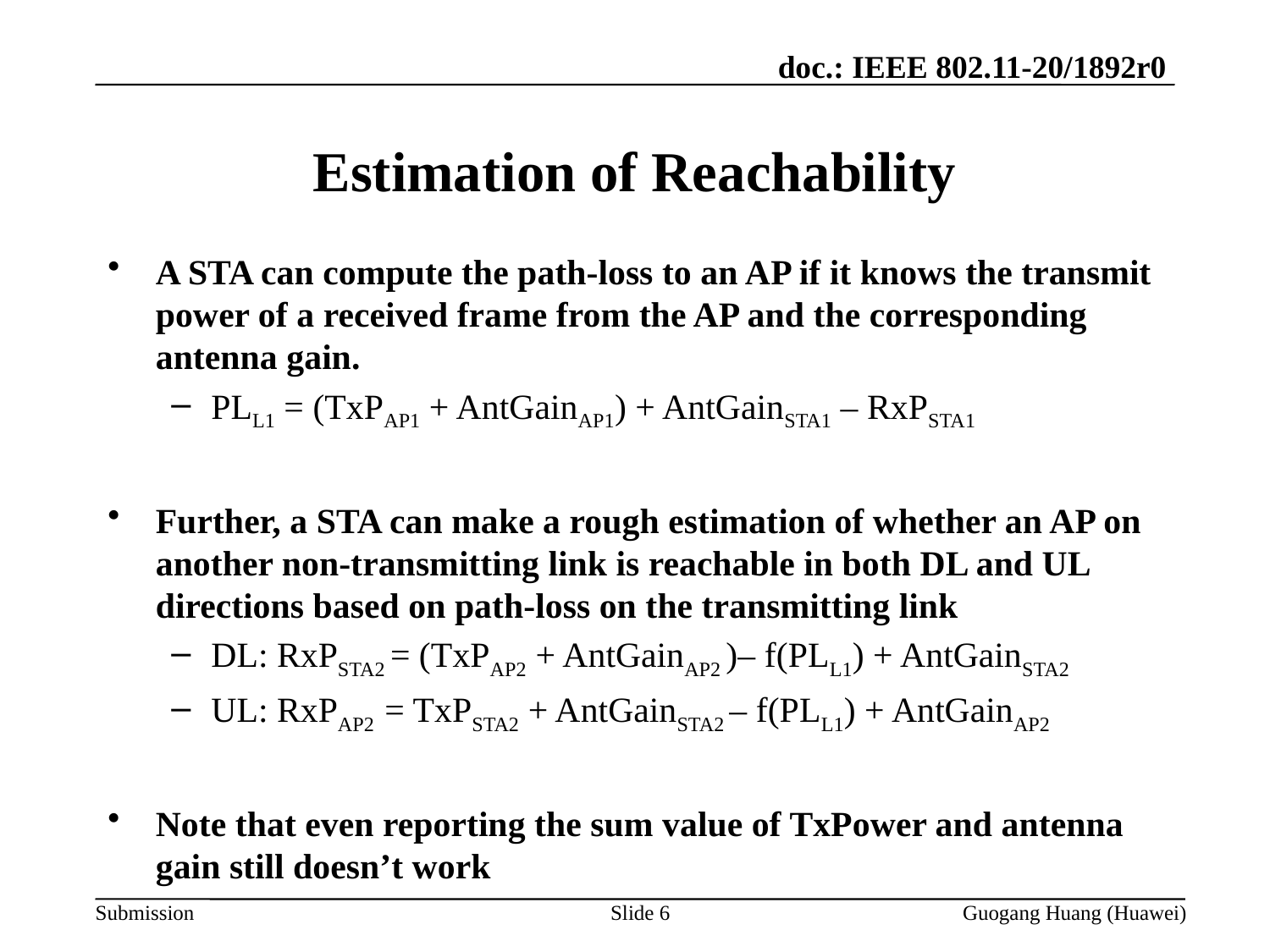

# Estimation of Reachability
A STA can compute the path-loss to an AP if it knows the transmit power of a received frame from the AP and the corresponding antenna gain.
PLL1 = (TxPAP1 + AntGainAP1) + AntGainSTA1 – RxPSTA1

Further, a STA can make a rough estimation of whether an AP on another non-transmitting link is reachable in both DL and UL directions based on path-loss on the transmitting link
DL: RxPSTA2 = (TxPAP2 + AntGainAP2 )– f(PLL1) + AntGainSTA2
UL: RxPAP2  = TxPSTA2 + AntGainSTA2 – f(PLL1) + AntGainAP2

Note that even reporting the sum value of TxPower and antenna gain still doesn’t work

Slide 6
Guogang Huang (Huawei)